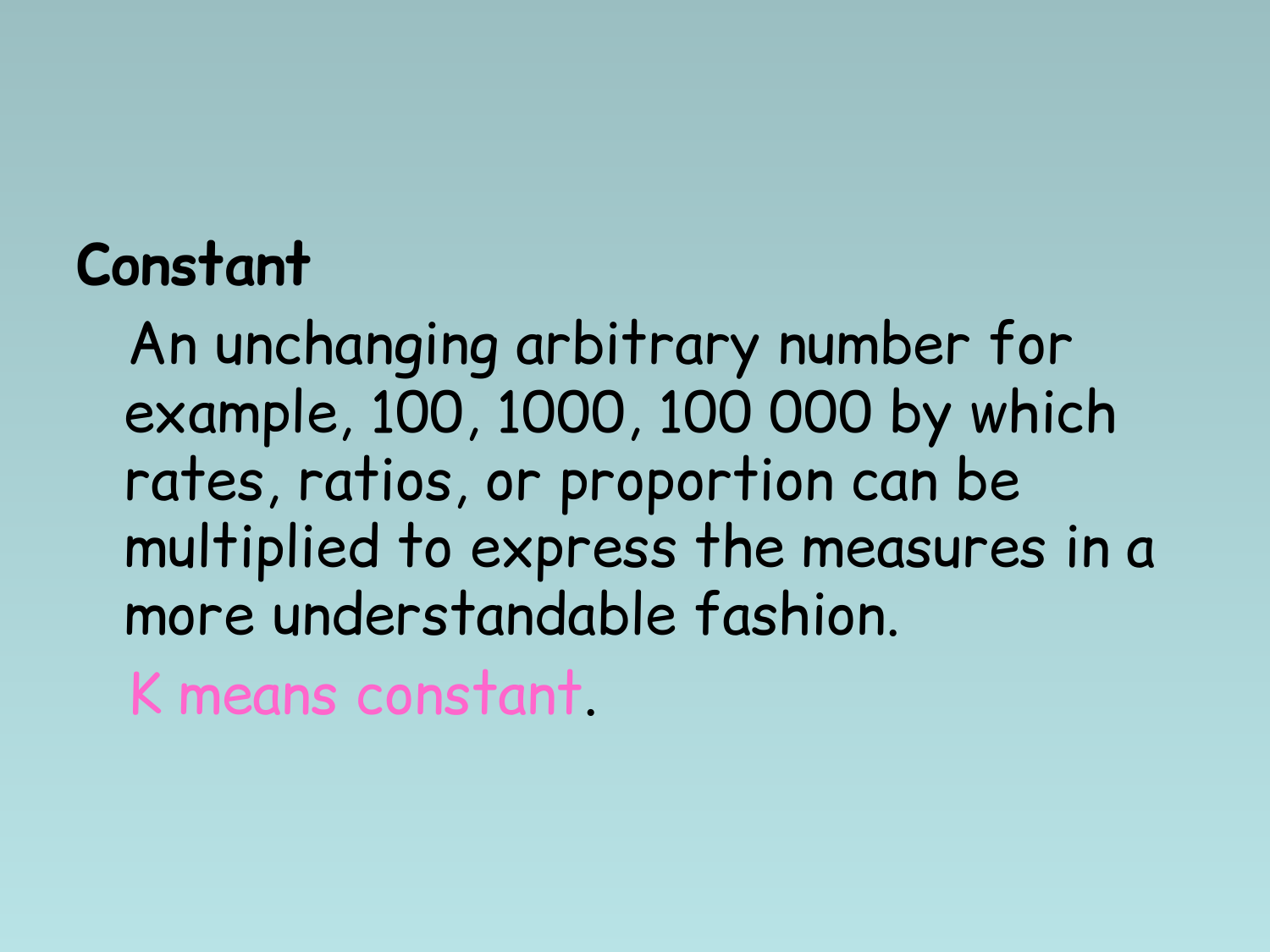

Constant
   An unchanging arbitrary number for example, 100, 1000, 100 000 by which rates, ratios, or proportion can be multiplied to express the measures in a more understandable fashion.
   K means constant.